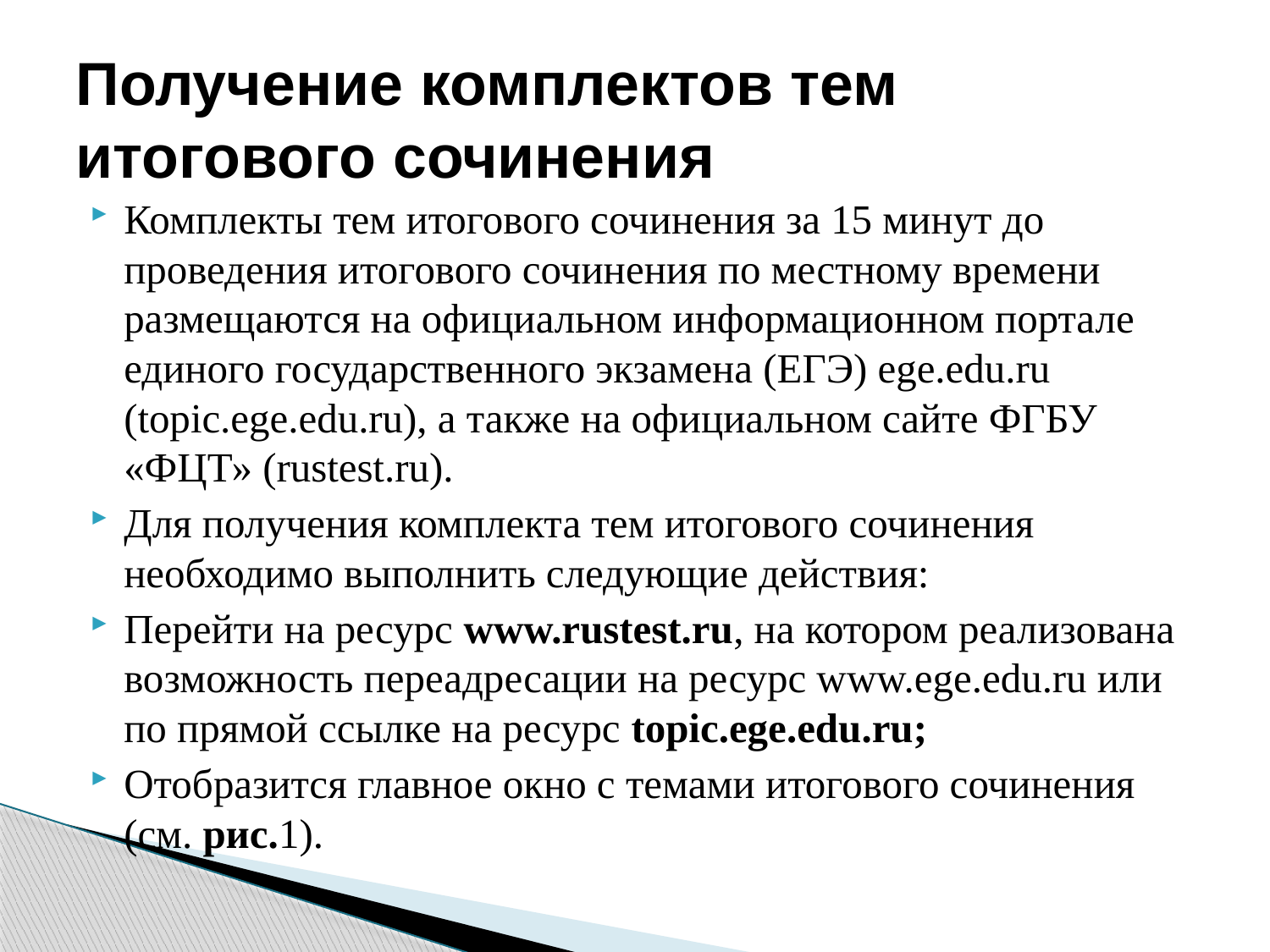

# Получение комплектов тем итогового сочинения
Комплекты тем итогового сочинения за 15 минут до проведения итогового сочинения по местному времени размещаются на официальном информационном портале единого государственного экзамена (ЕГЭ) ege.edu.ru (topic.ege.edu.ru), а также на официальном сайте ФГБУ «ФЦТ» (rustest.ru).
Для получения комплекта тем итогового сочинения необходимо выполнить следующие действия:
Перейти на ресурс www.rustest.ru, на котором реализована возможность переадресации на ресурс www.ege.edu.ru или по прямой ссылке на ресурс topic.ege.edu.ru;
Отобразится главное окно с темами итогового сочинения (см. рис.1).